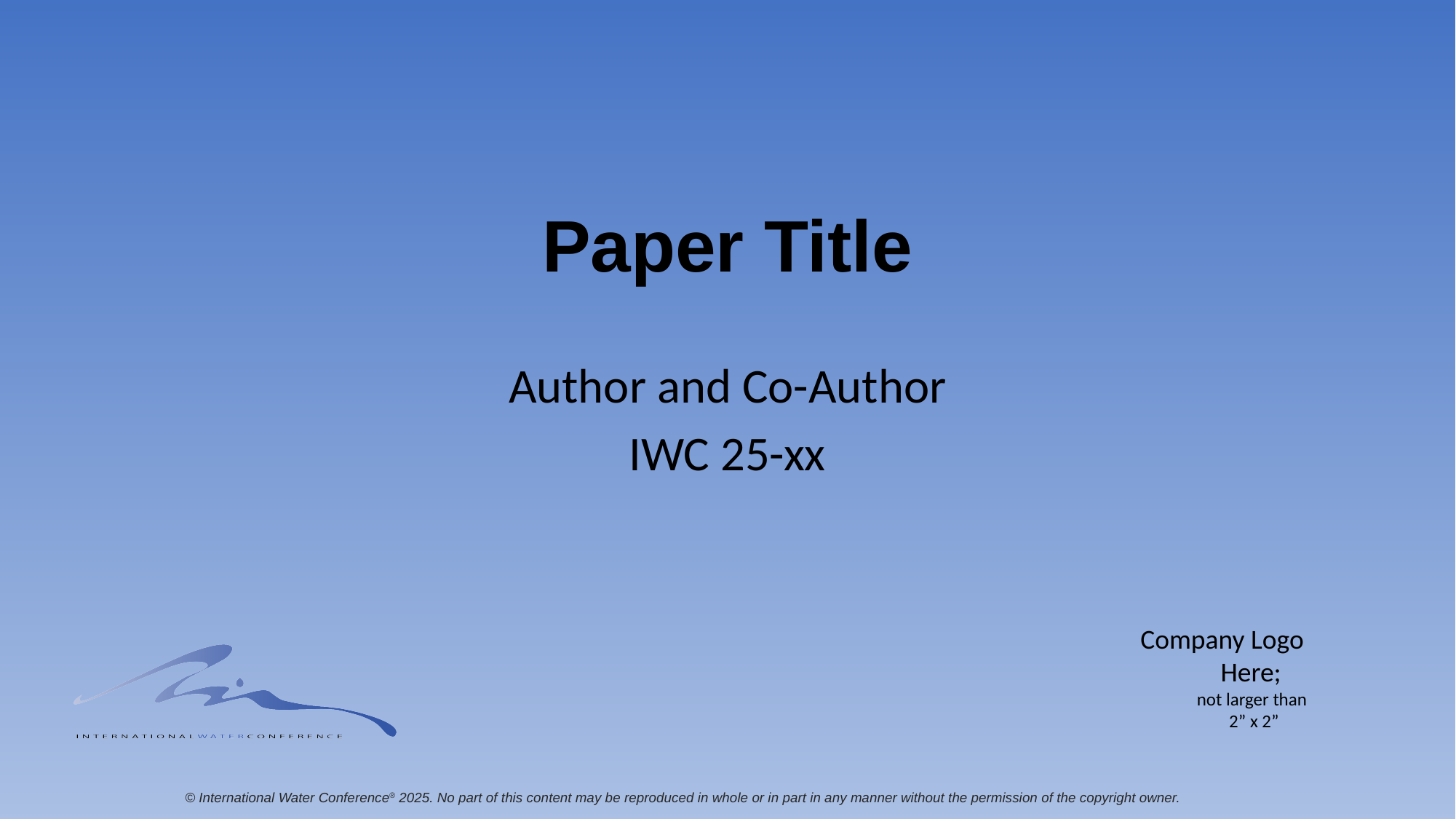

# Paper Title
Author and Co-Author
IWC 25-xx
Company Logo
Here;
not larger than
2” x 2”